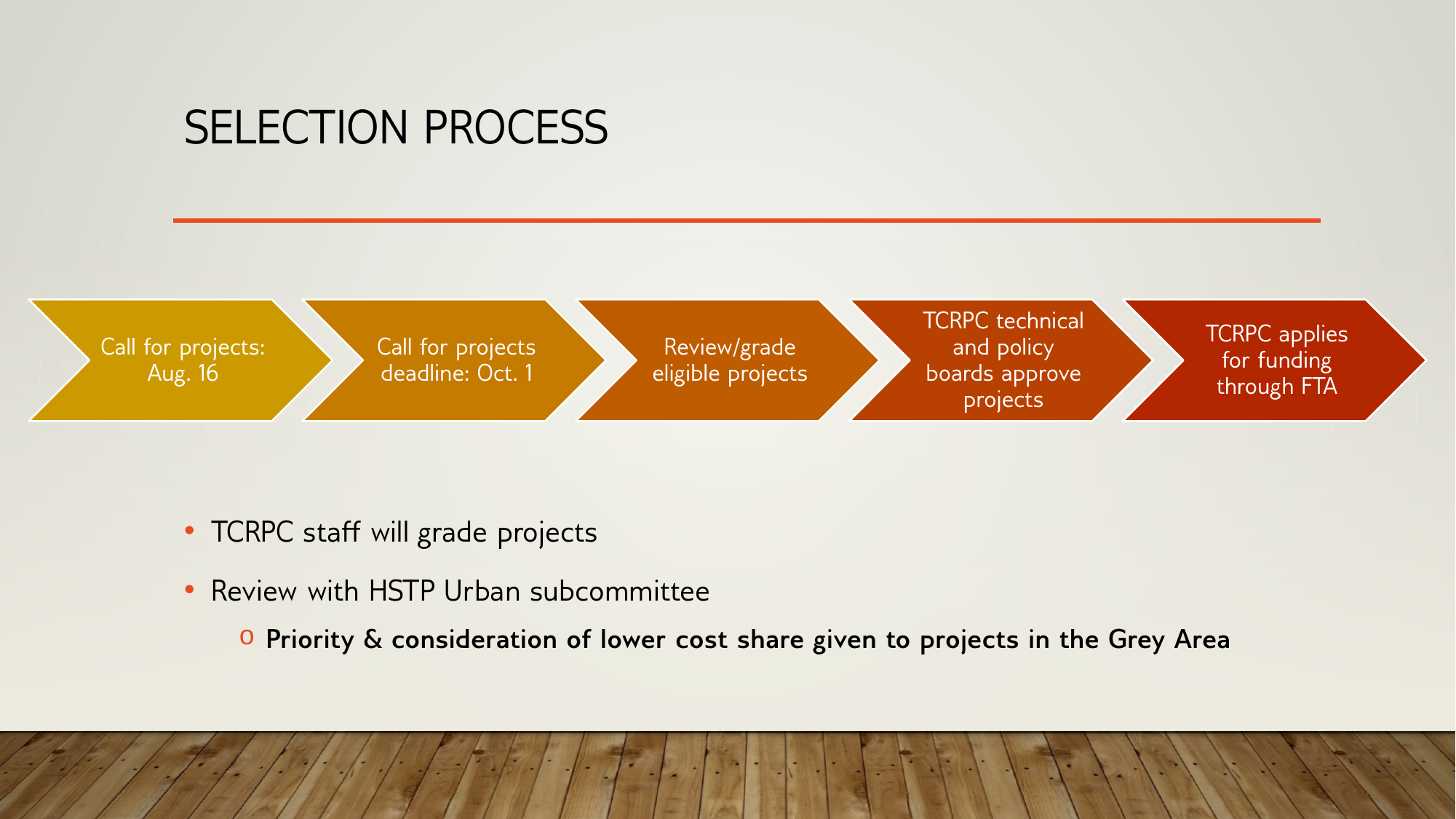

# Selection process
Call for projects: Aug. 16
Call for projects deadline: Oct. 1
Review/grade eligible projects
TCRPC technical and policy boards approve projects
TCRPC applies for funding through FTA
TCRPC staff will grade projects
Review with HSTP Urban subcommittee
Priority & consideration of lower cost share given to projects in the Grey Area